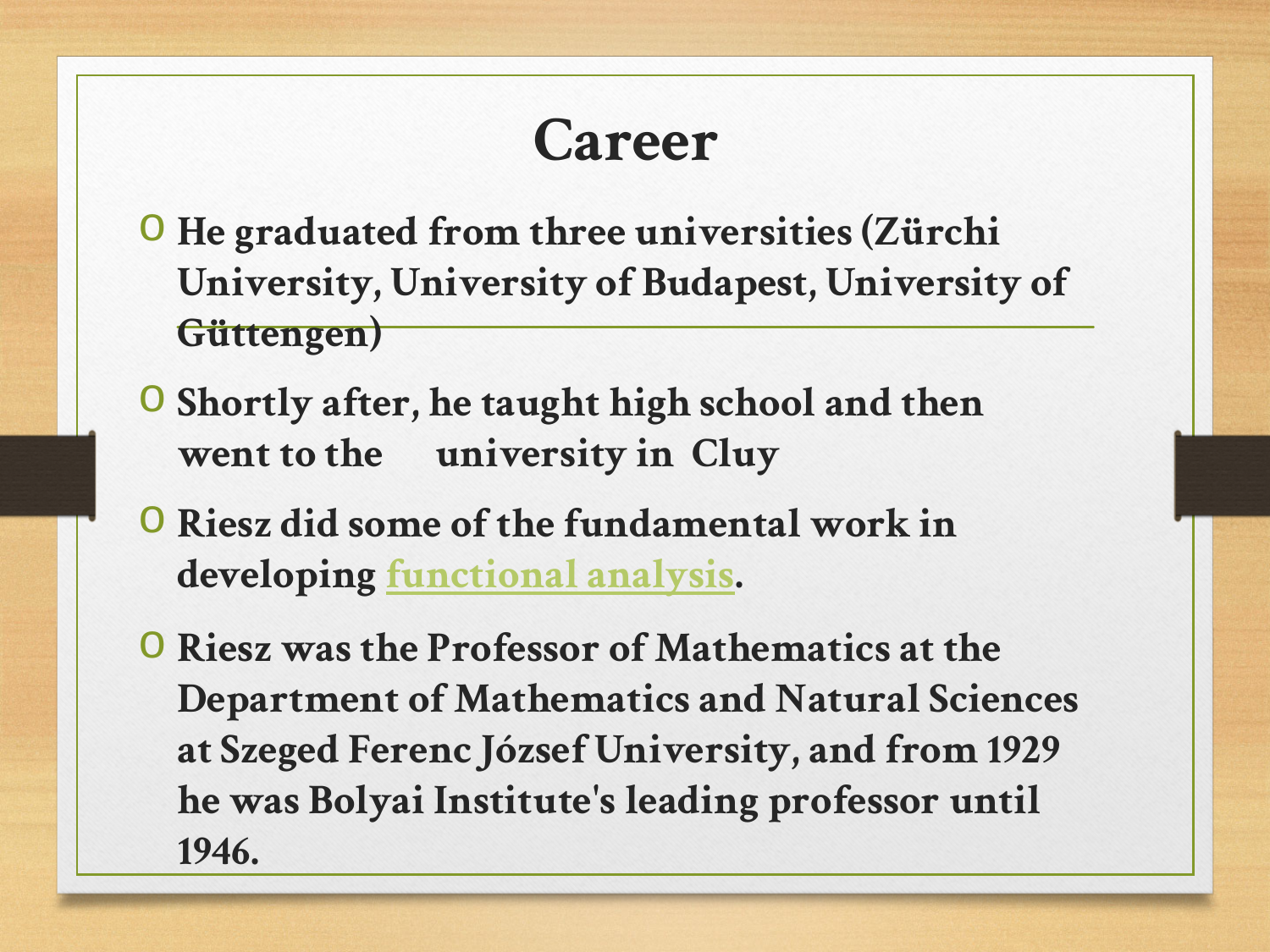

# Career
He graduated from three universities (Zürchi University, University of Budapest, University of Güttengen)
Shortly after, he taught high school and then went to the      university in  Cluy
Riesz did some of the fundamental work in developing functional analysis.
Riesz was the Professor of Mathematics at the Department of Mathematics and Natural Sciences at Szeged Ferenc József University, and from 1929 he was Bolyai Institute's leading professor until 1946.